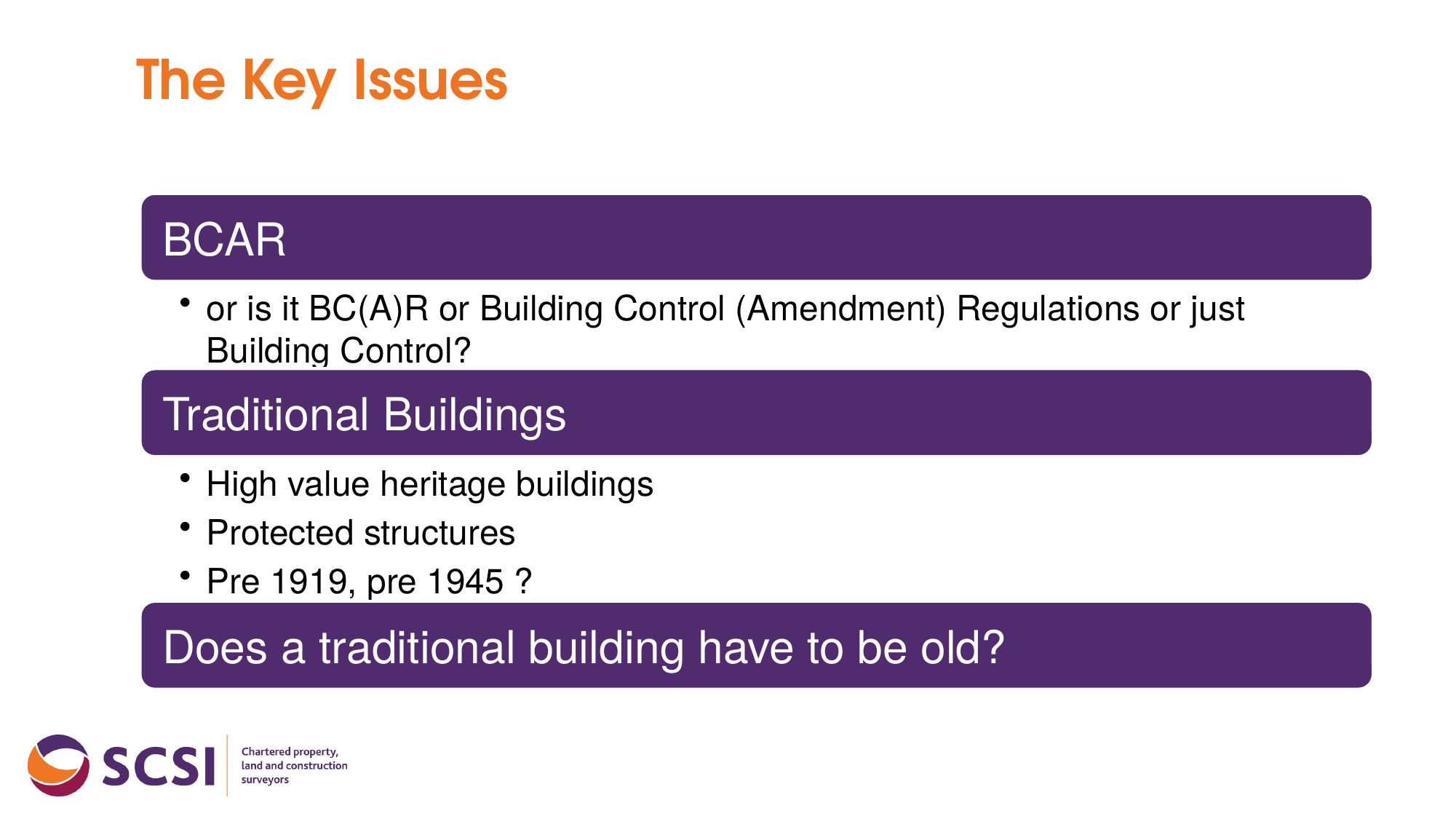

# The Key Issues
BCAR
or is it BC(A)R or Building Control (Amendment) Regulations or just Building Control?
Traditional Buildings
High value heritage buildings
Protected structures
Pre 1919, pre 1945 ?
Does a traditional building have to be old?